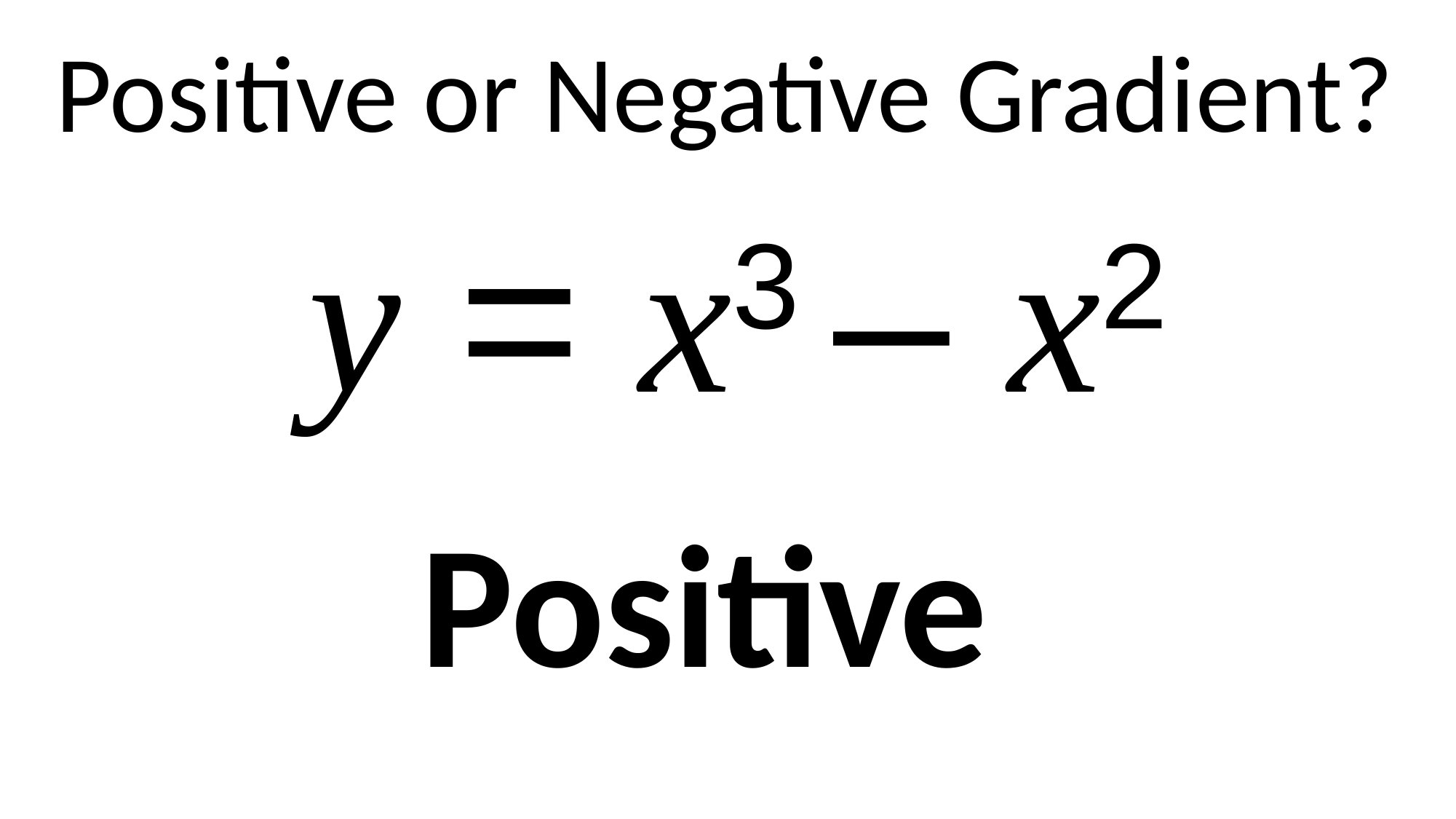

Positive or Negative Gradient?
y = x3 – x2
Positive